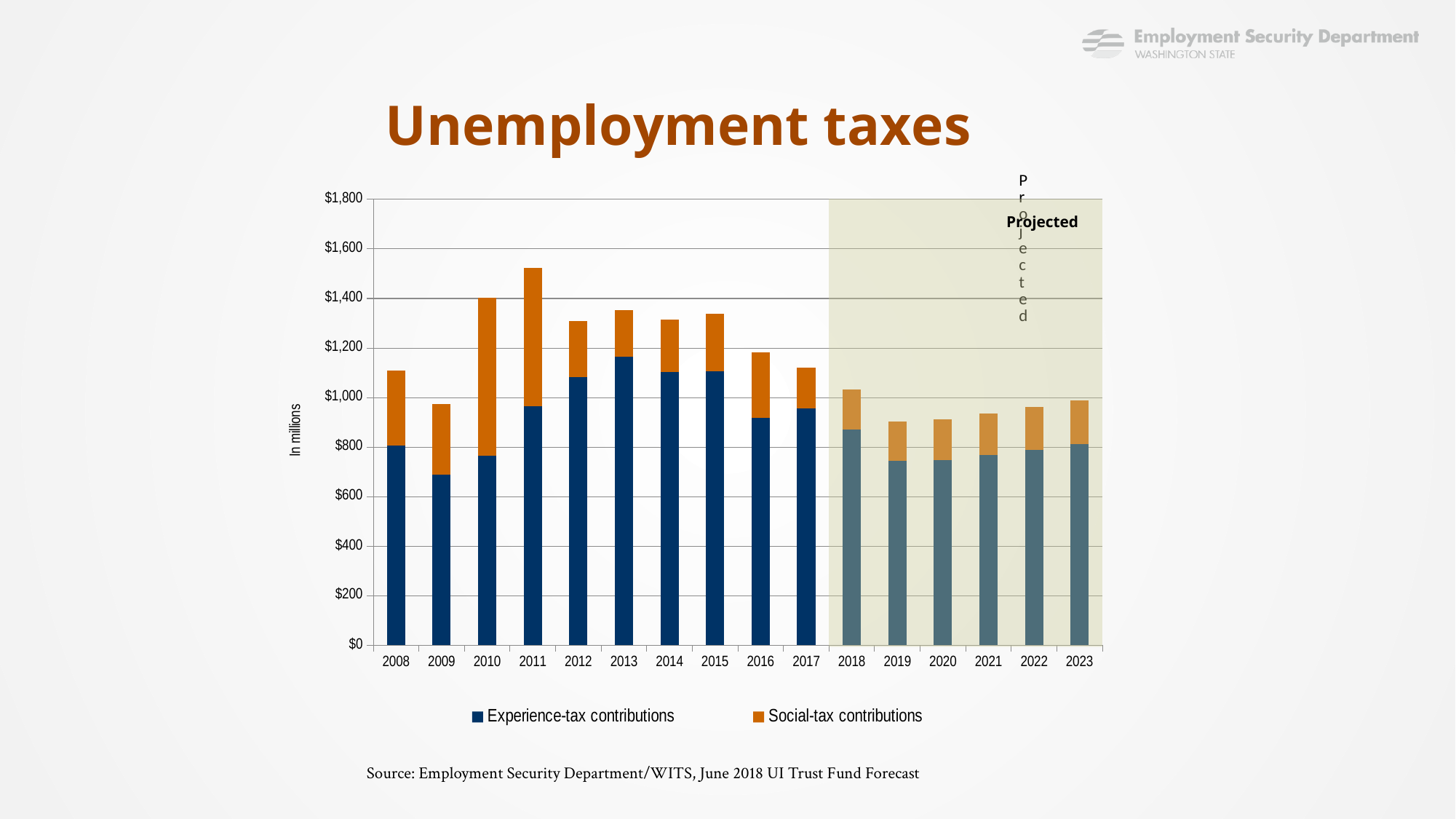

# Unemployment taxes

### Chart

| Category | Experience-tax contributions | Social-tax contributions |
|---|---|---|
| 2008 | 804.9910811799999 | 302.78246794 |
| 2009 | 689.38201855 | 285.40980982 |
| 2010 | 765.10292145 | 636.65877983 |
| 2011 | 965.4514261000002 | 559.35354738 |
| 2012 | 1082.5038941300002 | 226.71454221 |
| 2013 | 1164.59918921 | 188.55742675 |
| 2014 | 1103.89312693 | 210.60959516 |
| 2015 | 1106.19773004 | 231.17049156000002 |
| 2016 | 916.76414218 | 265.86184479 |
| 2017 | 956.70457427 | 164.88241909 |
| 2018 | 870.2828662552339 | 163.16920334102505 |
| 2019 | 743.4348791299601 | 159.0799998476227 |
| 2020 | 747.7751121115117 | 163.42919867668505 |
| 2021 | 768.7031902419797 | 168.00311265604654 |
| 2022 | 790.1136225028824 | 172.68244703218042 |
| 2023 | 811.5148339614682 | 177.3597661656172 |
Projected
Source: Employment Security Department/WITS, June 2018 UI Trust Fund Forecast